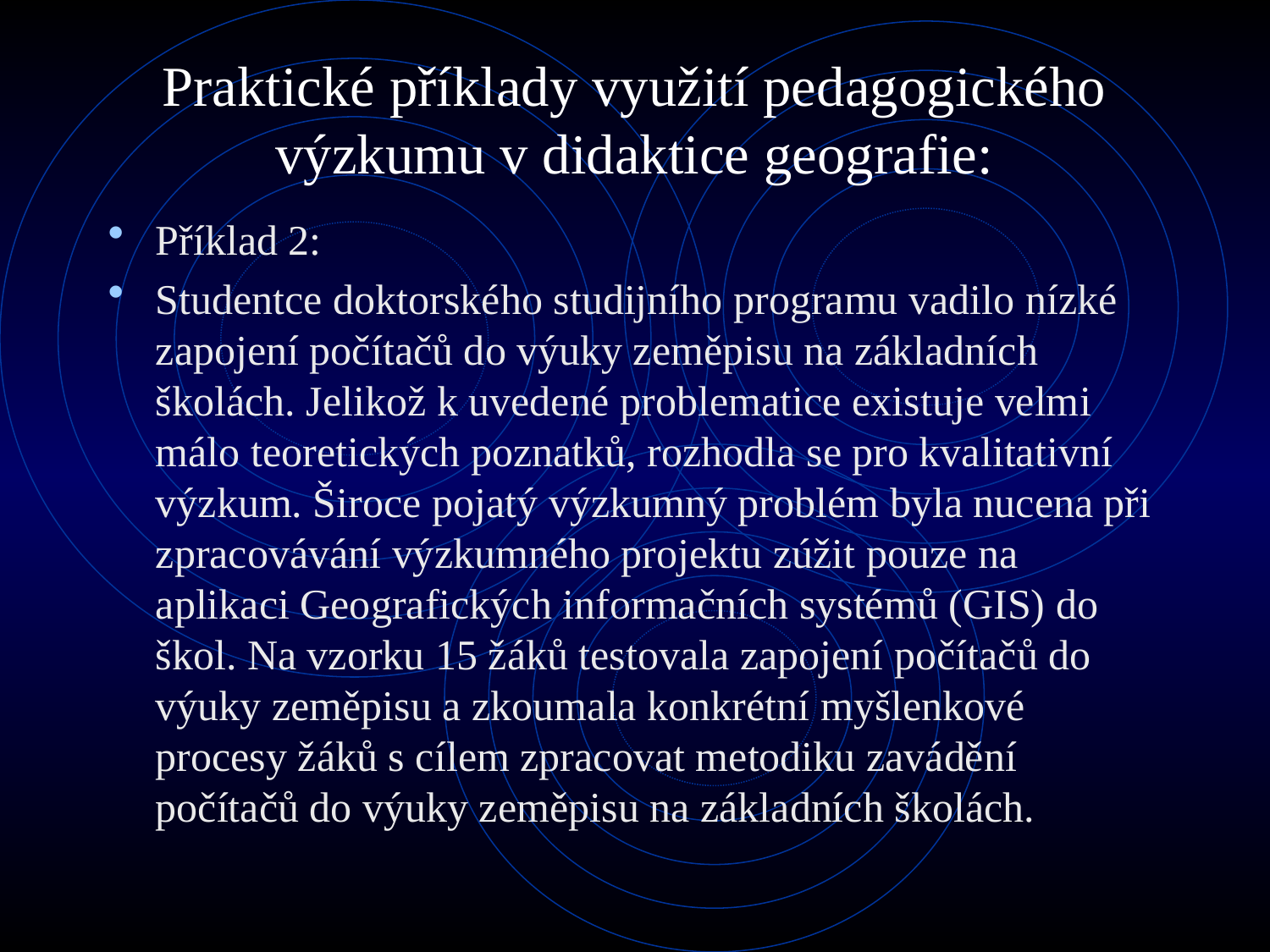

# Praktické příklady využití pedagogického výzkumu v didaktice geografie:
Příklad 2:
Studentce doktorského studijního programu vadilo nízké zapojení počítačů do výuky zeměpisu na základních školách. Jelikož k uvedené problematice existuje velmi málo teoretických poznatků, rozhodla se pro kvalitativní výzkum. Široce pojatý výzkumný problém byla nucena při zpracovávání výzkumného projektu zúžit pouze na aplikaci Geografických informačních systémů (GIS) do škol. Na vzorku 15 žáků testovala zapojení počítačů do výuky zeměpisu a zkoumala konkrétní myšlenkové procesy žáků s cílem zpracovat metodiku zavádění počítačů do výuky zeměpisu na základních školách.